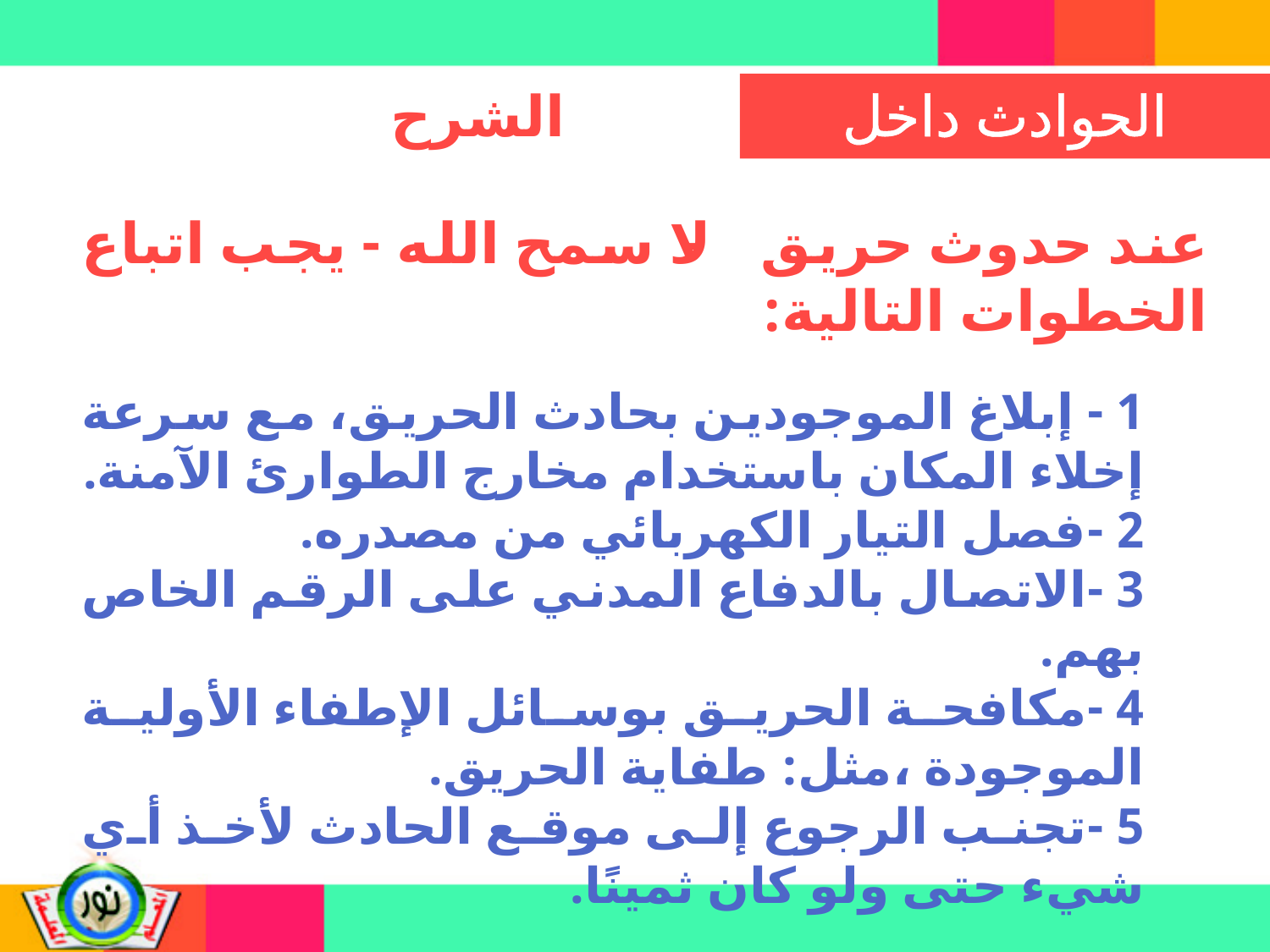

الشرح
عند حدوث حريق - لا سمح الله - يجب اتباع الخطوات التالية:

1 - إبلاغ الموجودين بحادث الحريق، مع سرعة إخلاء المكان باستخدام مخارج الطوارئ الآمنة.
2 -فصل التيار الكهربائي من مصدره.
3 -الاتصال بالدفاع المدني على الرقم الخاص بهم.
4 -مكافحة الحريق بوسائل الإطفاء الأولية الموجودة ،مثل: طفاية الحريق.
5 -تجنب الرجوع إلى موقع الحادث لأخذ أي شيء حتى ولو كان ثمينًا.